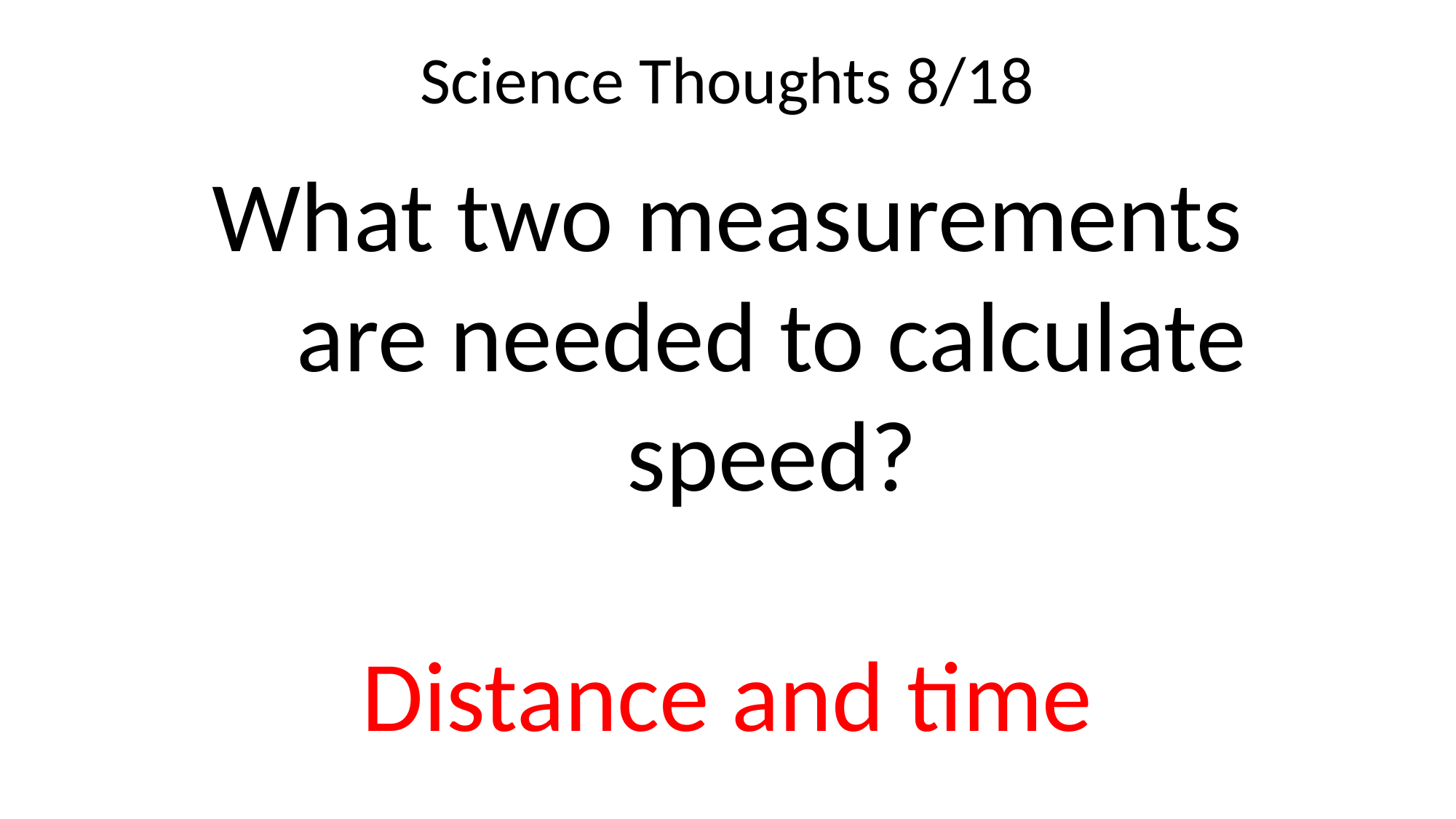

# Science Thoughts 8/18
What two measurements are needed to calculate speed?

Distance and time